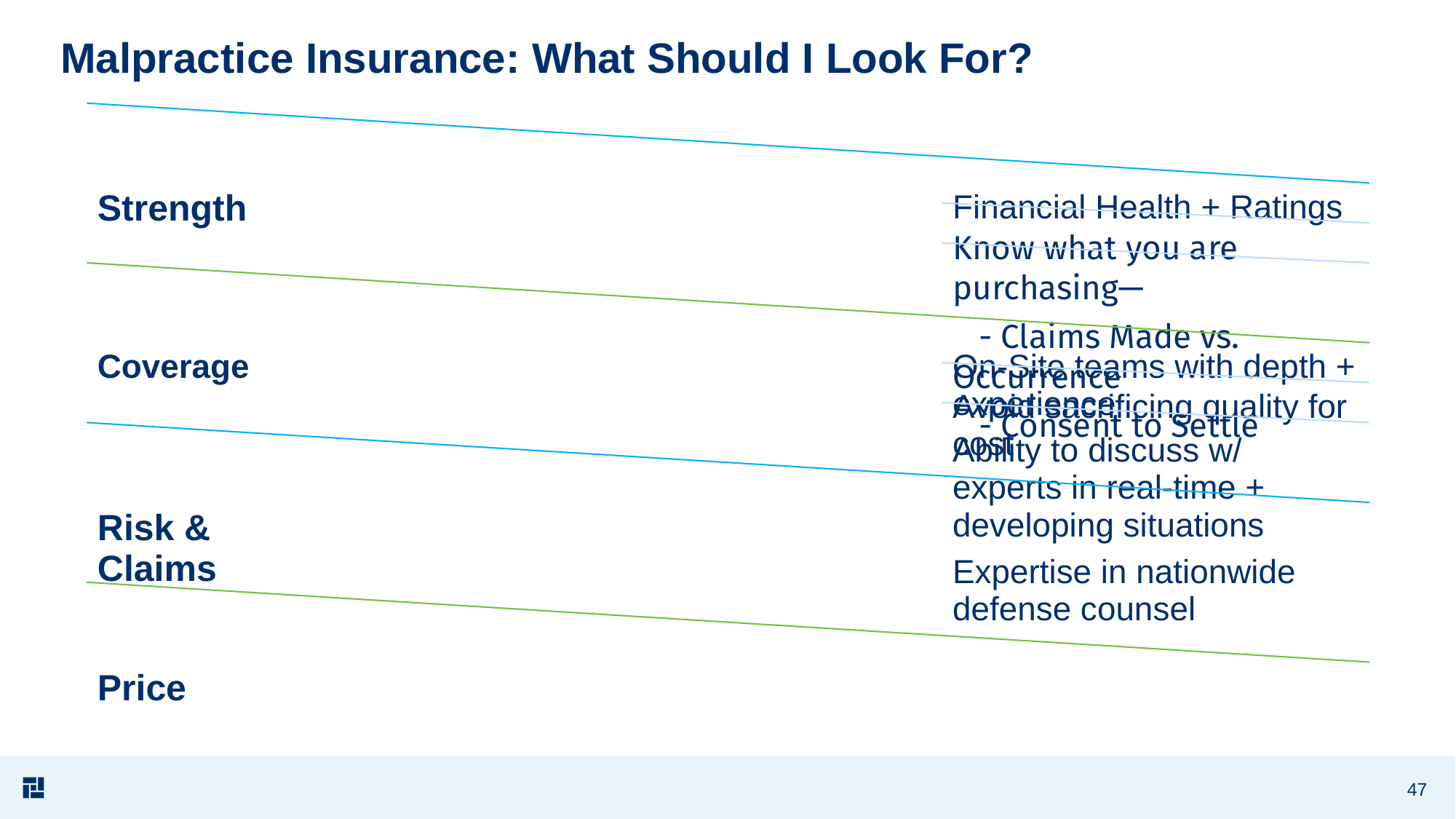

# Malpractice Insurance: What Should I Look For?
Strength
Financial Health + Ratings
Know what you are purchasing—
   - Consent to Settle
Coverage
Ability to discuss w/ experts in real-time + developing situations
Expertise in nationwide defense counsel
Risk &
Claims
Price
47